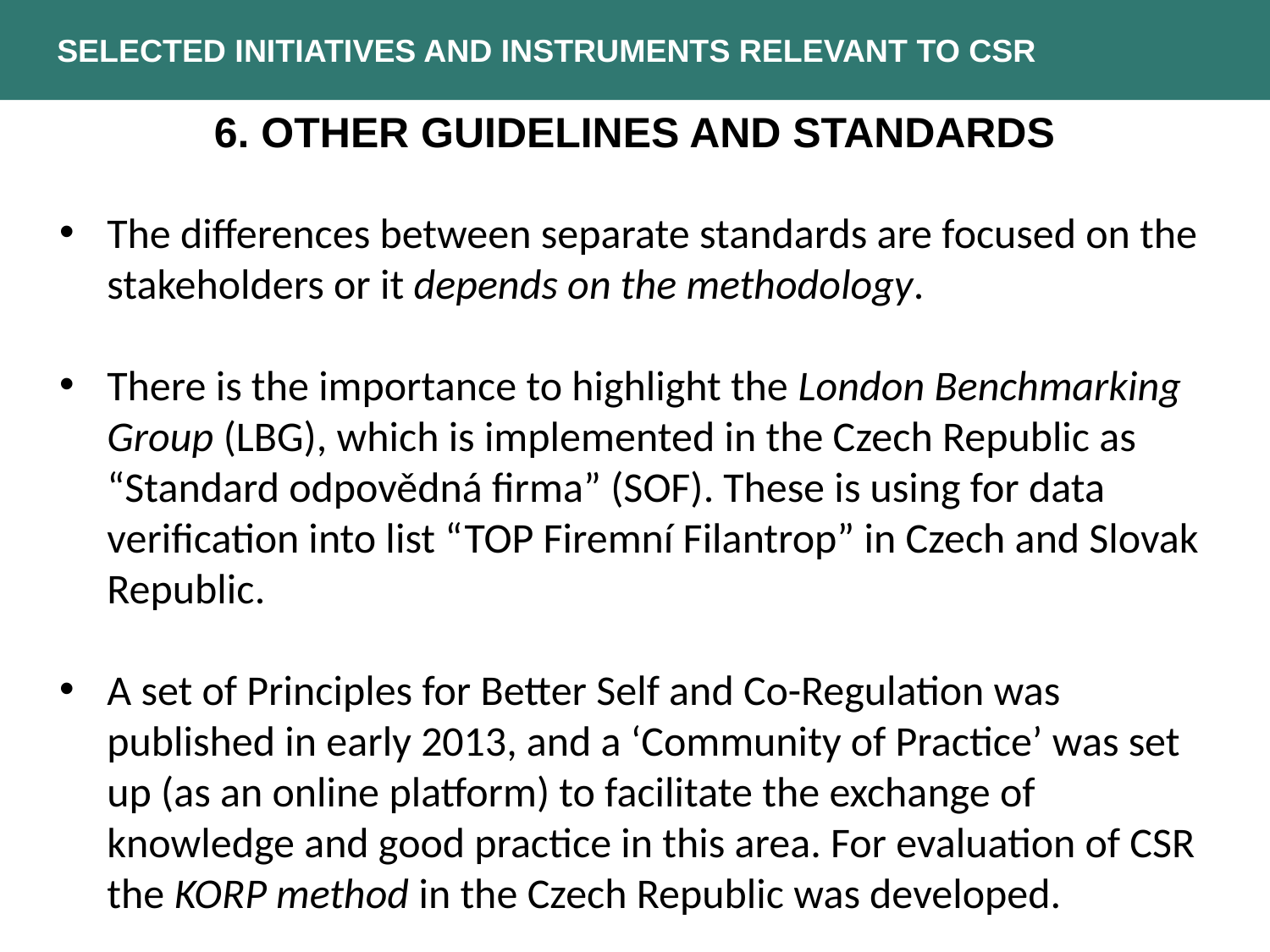

Selected Initiatives and Instruments Relevant to CSR

6. Other Guidelines and standards
The differences between separate standards are focused on the stakeholders or it depends on the methodology.

There is the importance to highlight the London Benchmarking Group (LBG), which is implemented in the Czech Republic as “Standard odpovědná firma” (SOF). These is using for data verification into list “TOP Firemní Filantrop” in Czech and Slovak Republic.

A set of Principles for Better Self and Co-Regulation was published in early 2013, and a ‘Community of Practice’ was set up (as an online platform) to facilitate the exchange of knowledge and good practice in this area. For evaluation of CSR the KORP method in the Czech Republic was developed.